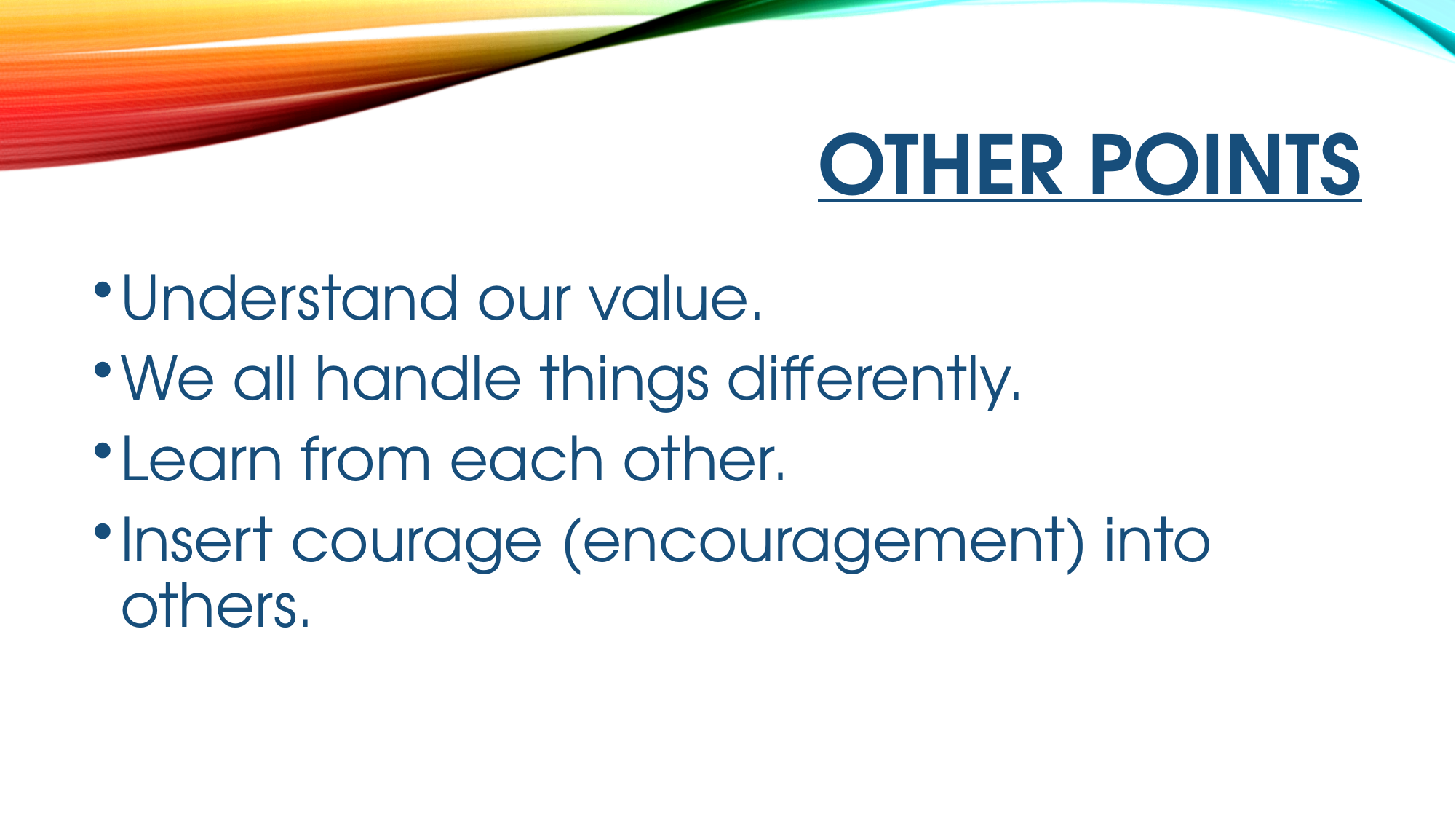

# OTHER POINTS
Understand our value.
We all handle things differently.
Learn from each other.
Insert courage (encouragement) into others.